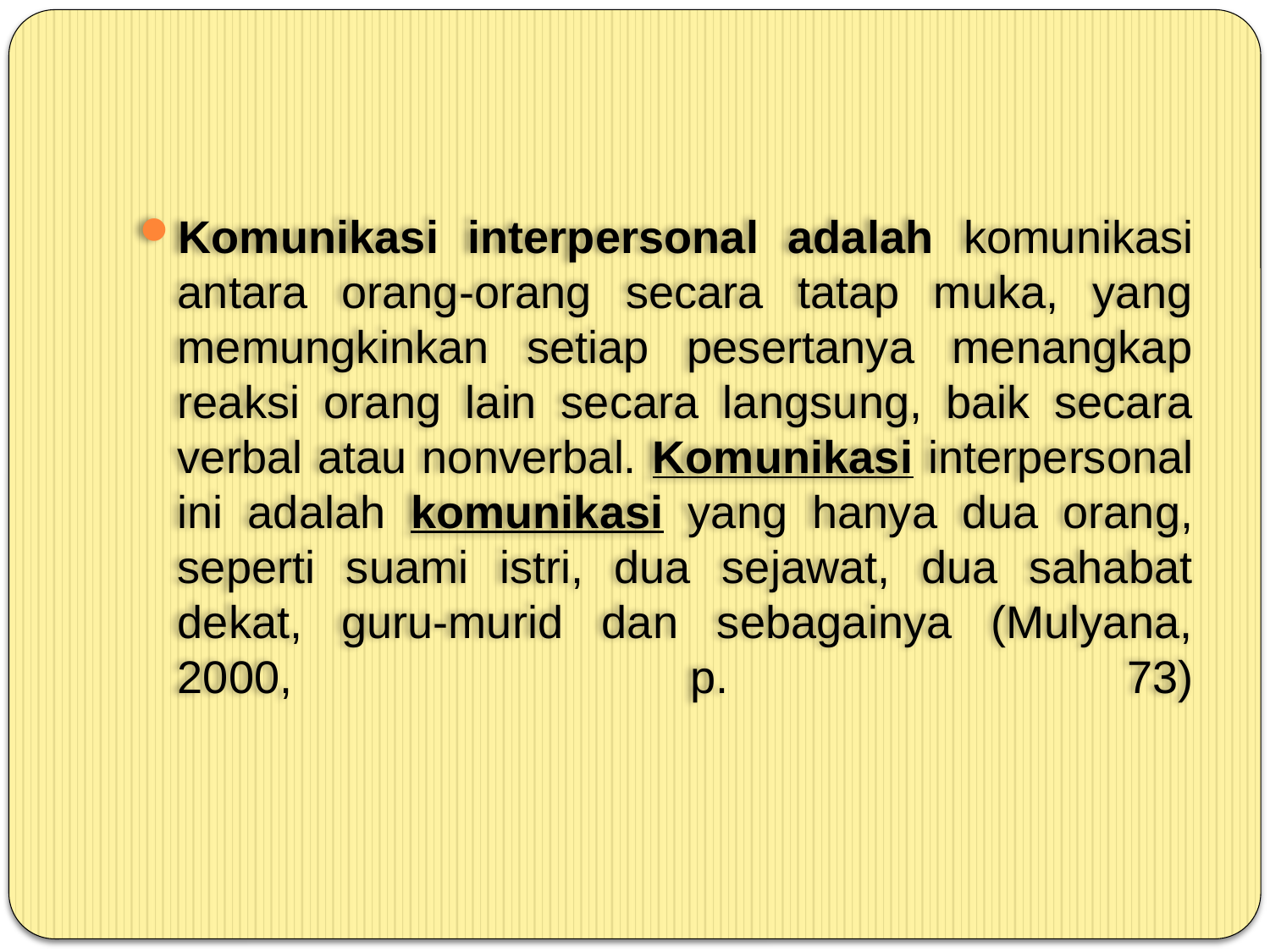

Komunikasi interpersonal adalah komunikasi antara orang-orang secara tatap muka, yang memungkinkan setiap pesertanya menangkap reaksi orang lain secara langsung, baik secara verbal atau nonverbal. Komunikasi interpersonal ini adalah komunikasi yang hanya dua orang, seperti suami istri, dua sejawat, dua sahabat dekat, guru-murid dan sebagainya (Mulyana, 2000, p. 73)